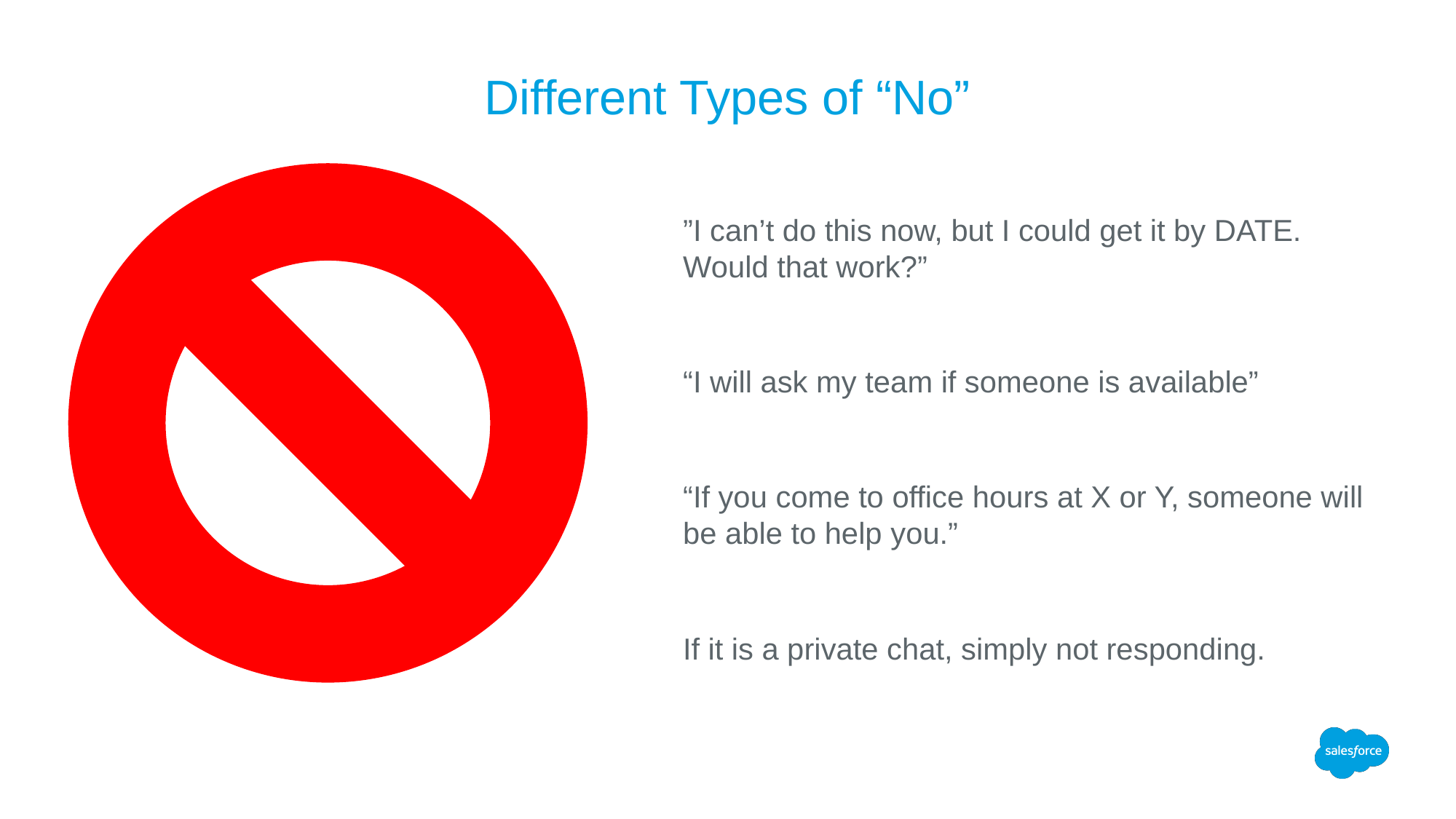

# Different Types of “No”

”I can’t do this now, but I could get it by DATE. Would that work?”

“I will ask my team if someone is available”

“If you come to office hours at X or Y, someone will be able to help you.”

If it is a private chat, simply not responding.